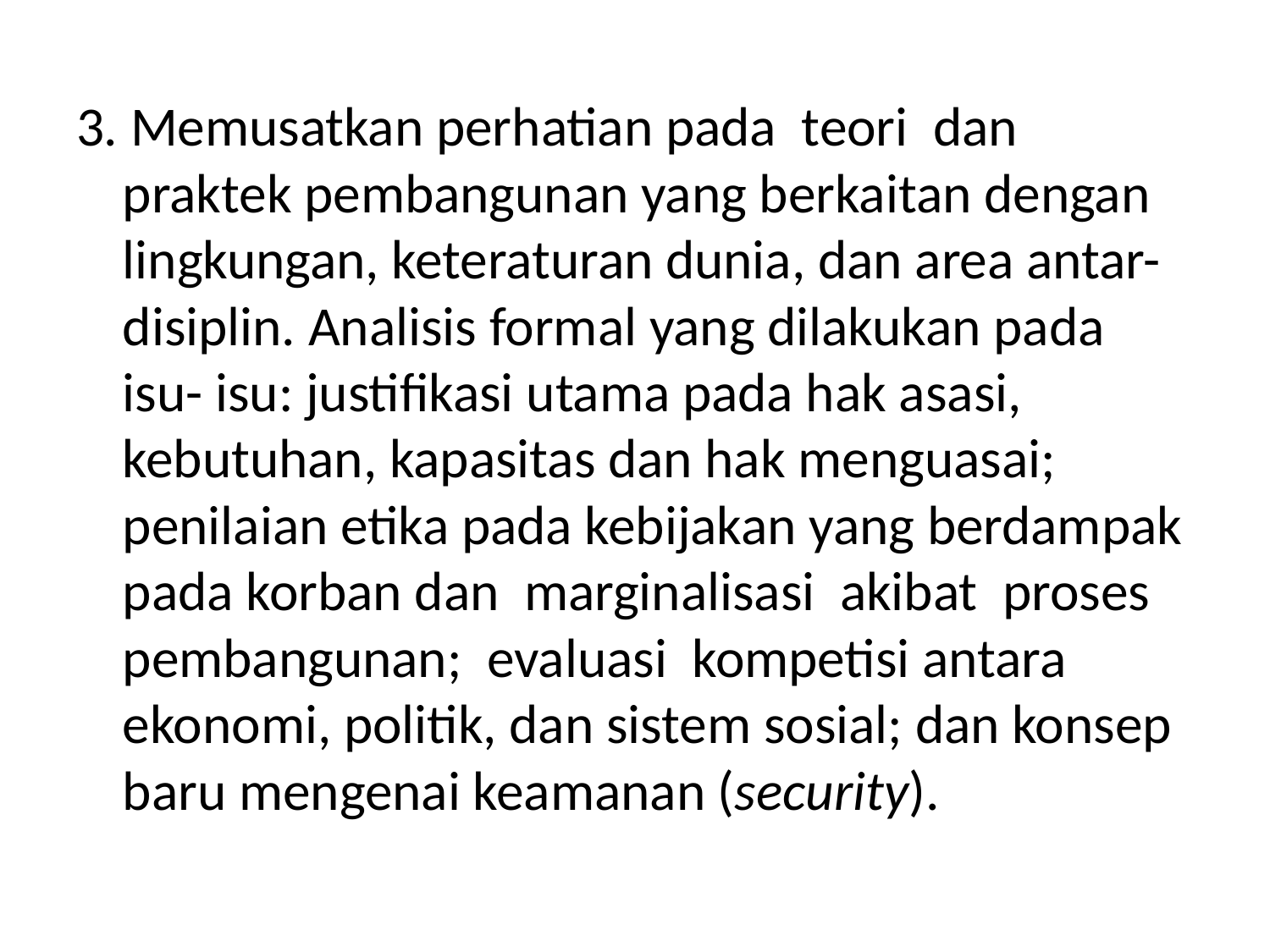

3. Memusatkan perhatian pada  teori  dan praktek pembangunan yang berkaitan dengan lingkungan, keteraturan dunia, dan area antar-disiplin. Analisis formal yang dilakukan pada isu- isu: justifikasi utama pada hak asasi, kebutuhan, kapasitas dan hak menguasai; penilaian etika pada kebijakan yang berdampak pada korban dan  marginalisasi  akibat  proses  pembangunan;  evaluasi  kompetisi antara ekonomi, politik, dan sistem sosial; dan konsep baru mengenai keamanan (security).